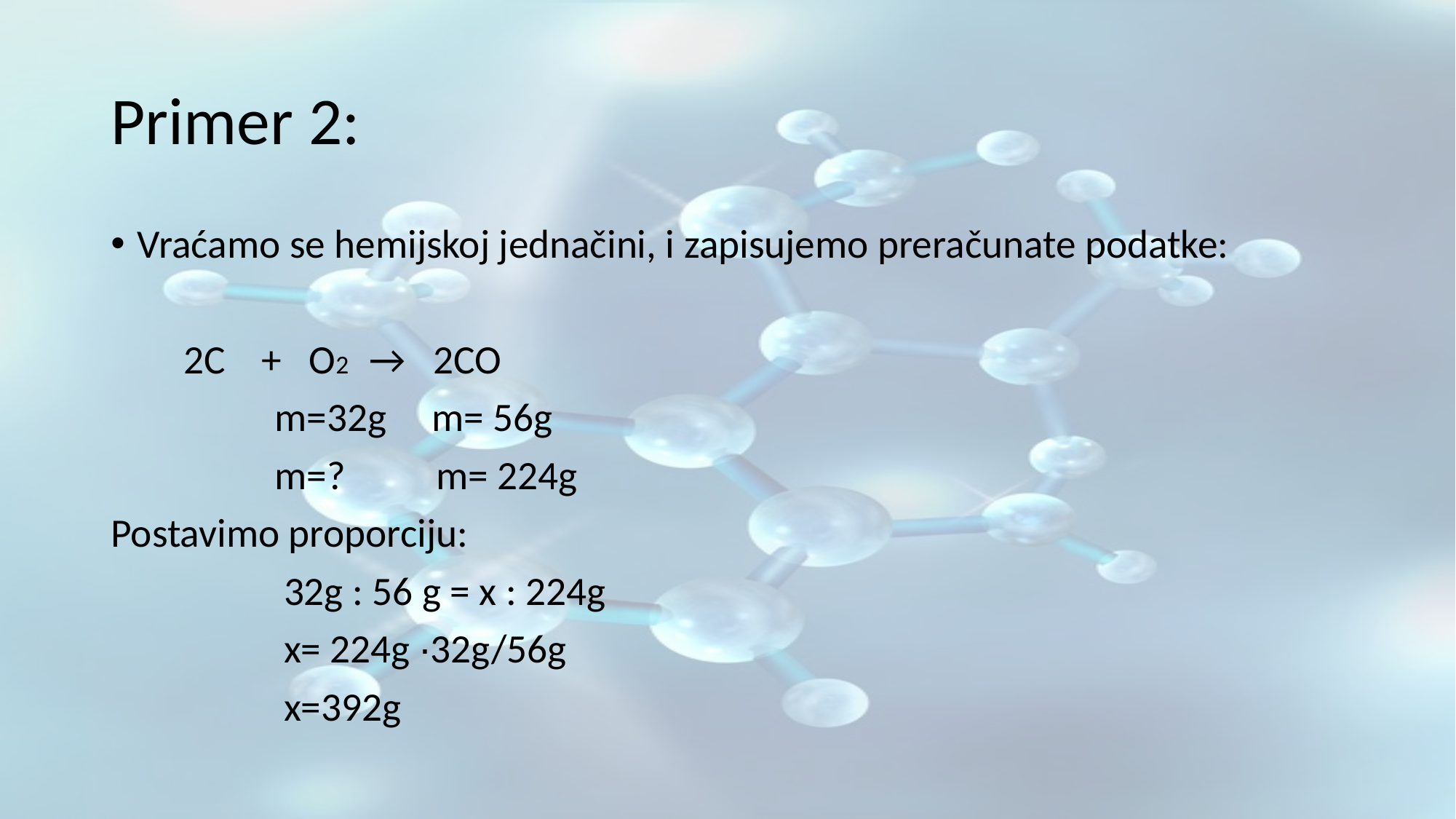

# Primer 2:
Vraćamo se hemijskoj jednačini, i zapisujemo preračunate podatke:

        2C    +   O2   →   2CO
                  m=32g     m= 56g
                  m=?          m= 224g
Postavimo proporciju:
                   32g : 56 g = x : 224g
                   x= 224g ∙32g/56g
                   x=392g